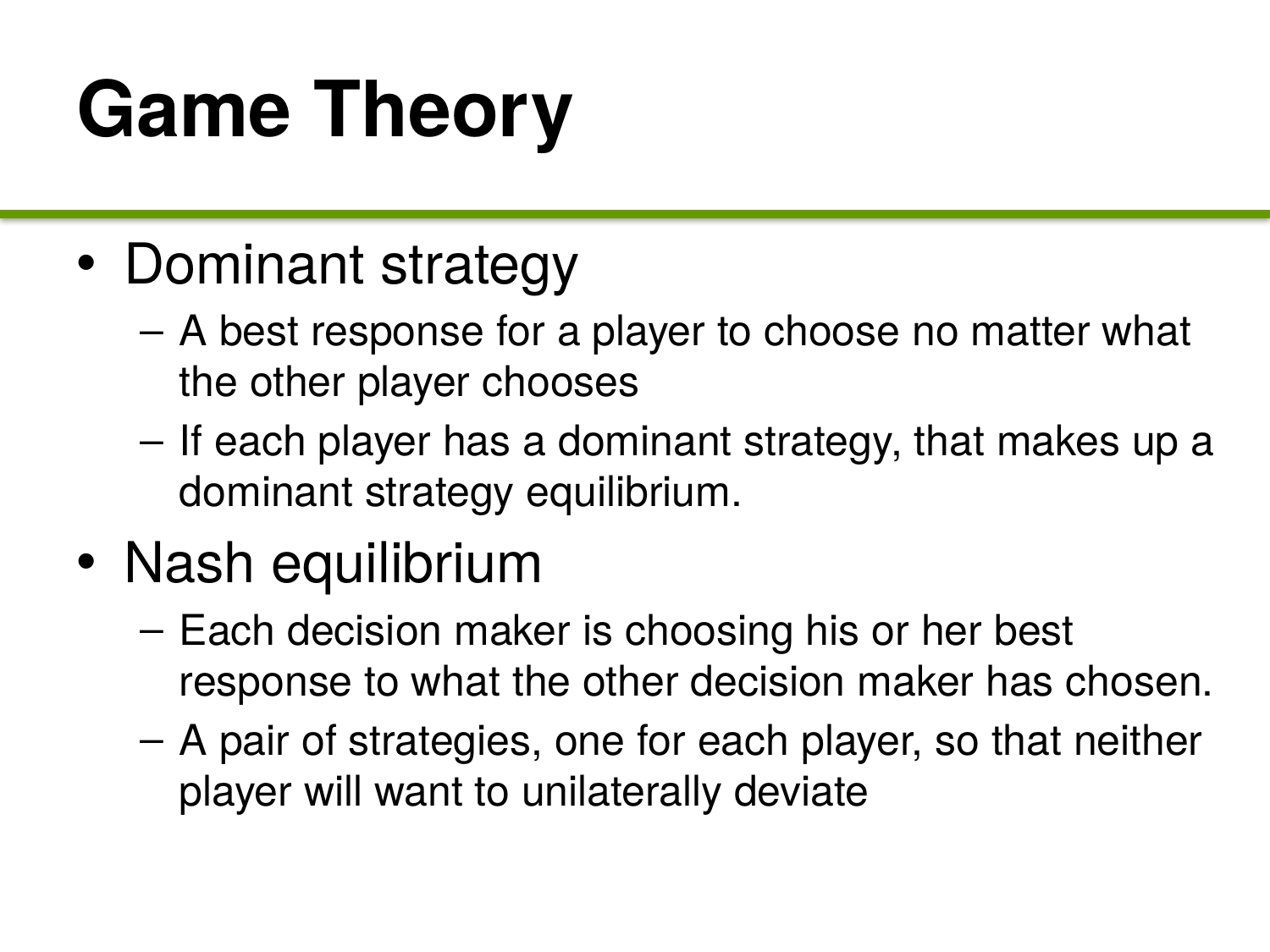

# Game Theory
Dominant strategy
A best response for a player to choose no matter what the other player chooses
If each player has a dominant strategy, that makes up a dominant strategy equilibrium.
Nash equilibrium
Each decision maker is choosing his or her best response to what the other decision maker has chosen.
A pair of strategies, one for each player, so that neither player will want to unilaterally deviate